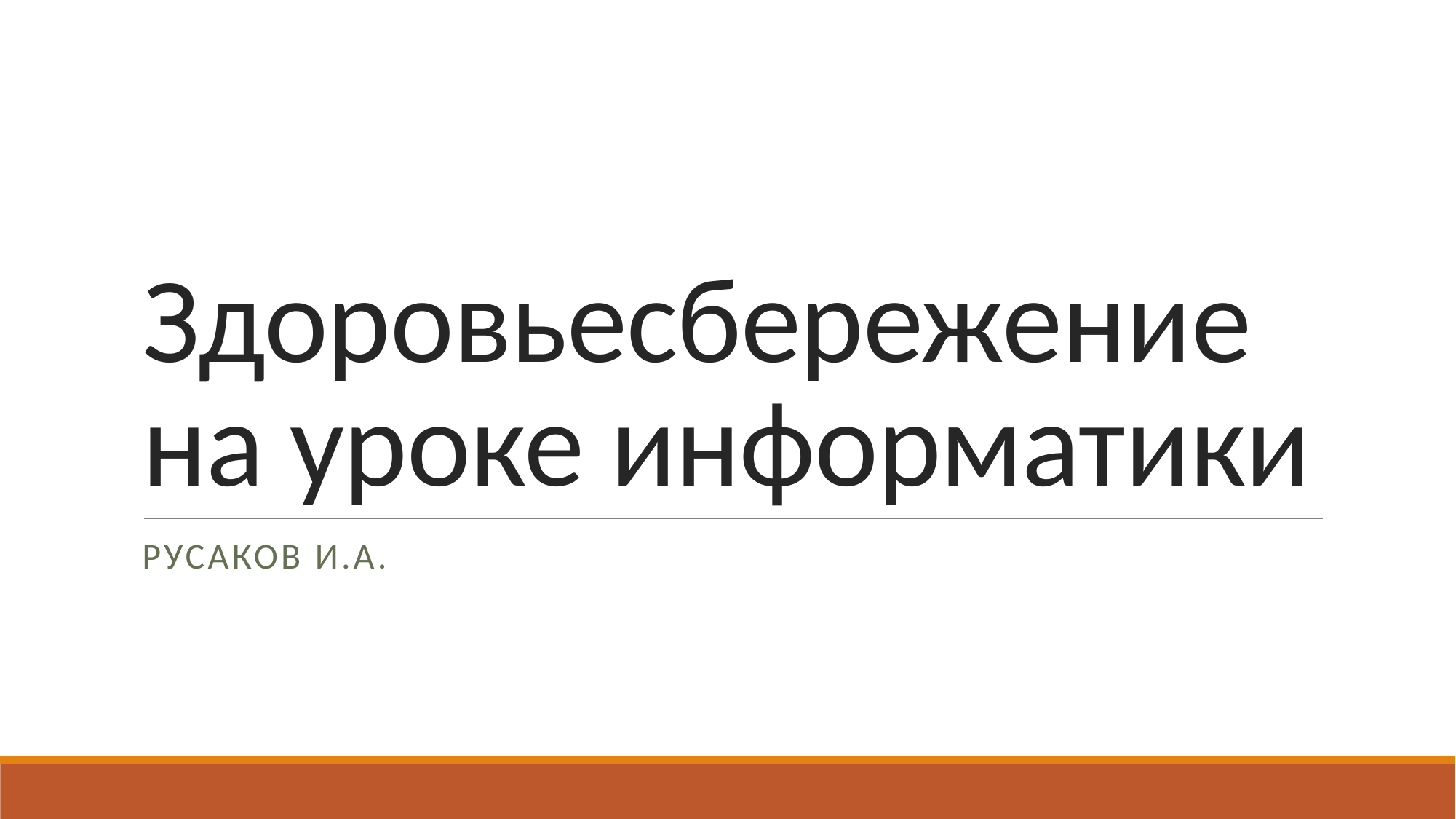

# Здоровьесбережение на уроке информатики
Русаков И.А.